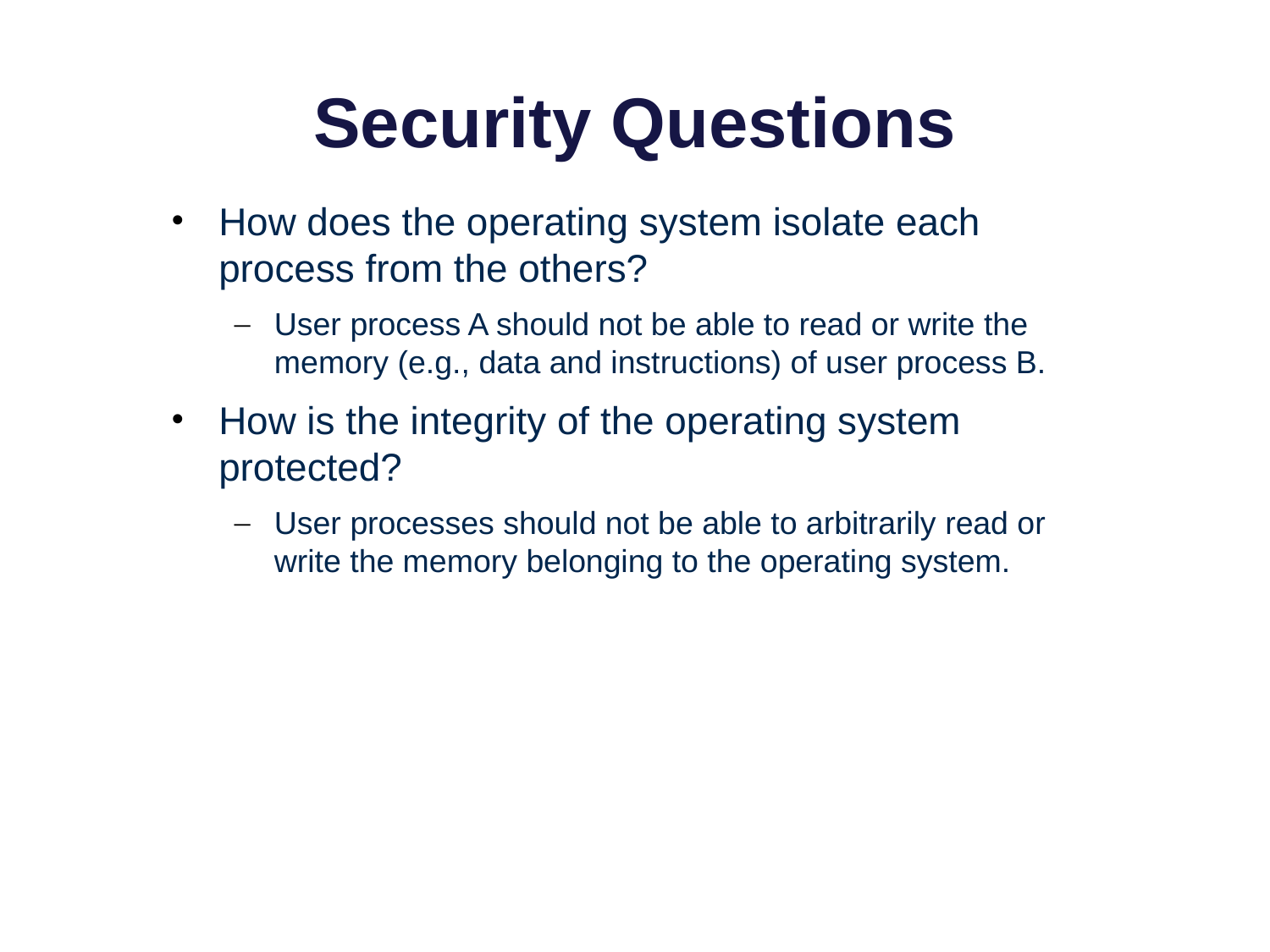

# Security Questions
How does the operating system isolate each process from the others?
User process A should not be able to read or write the memory (e.g., data and instructions) of user process B.
How is the integrity of the operating system protected?
User processes should not be able to arbitrarily read or write the memory belonging to the operating system.